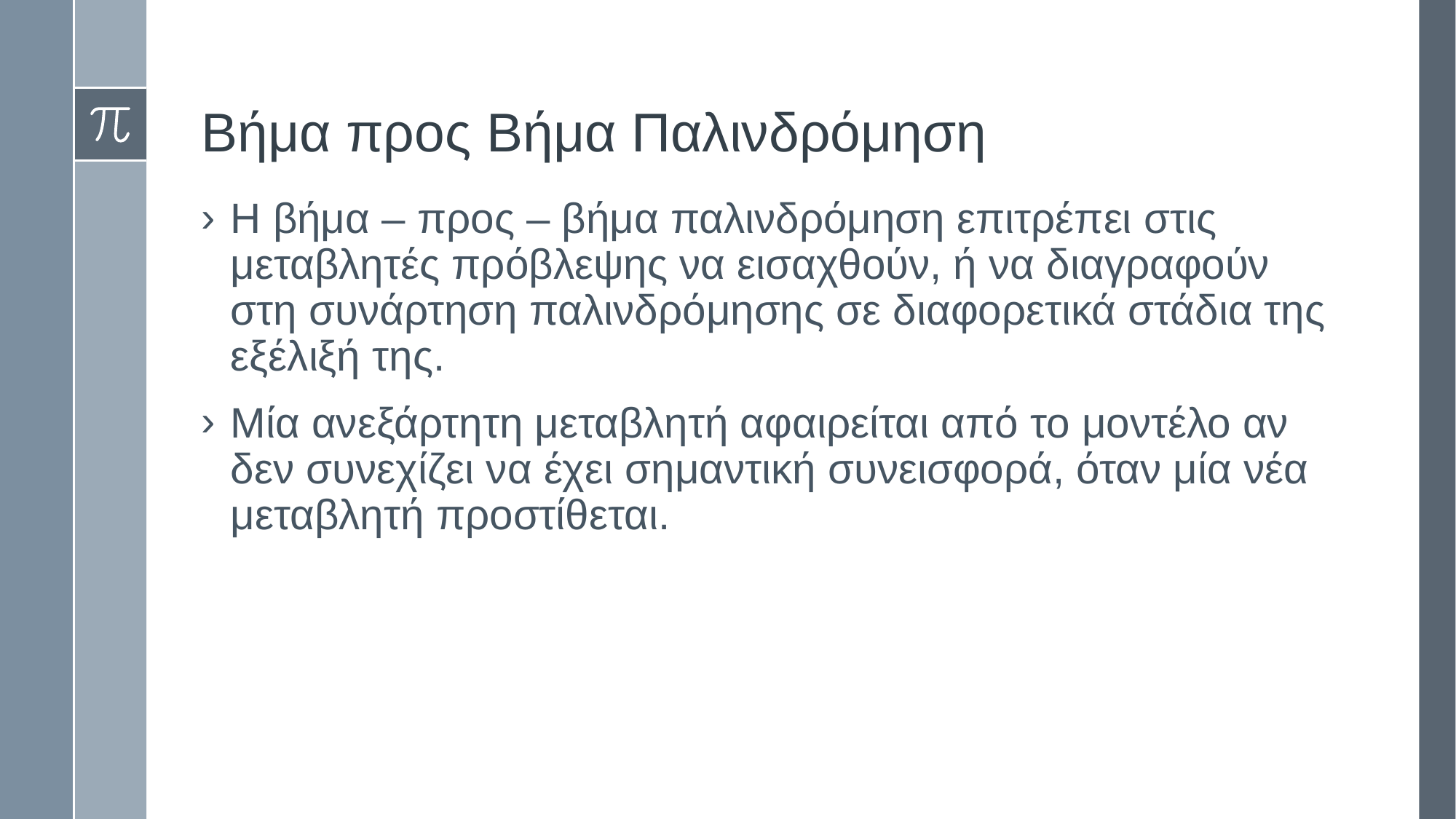

# Βήμα προς Βήμα Παλινδρόμηση
Η βήμα – προς – βήμα παλινδρόμηση επιτρέπει στις μεταβλητές πρόβλεψης να εισαχθούν, ή να διαγραφούν στη συνάρτηση παλινδρόμησης σε διαφορετικά στάδια της εξέλιξή της.
Μία ανεξάρτητη μεταβλητή αφαιρείται από το μοντέλο αν δεν συνεχίζει να έχει σημαντική συνεισφορά, όταν μία νέα μεταβλητή προστίθεται.